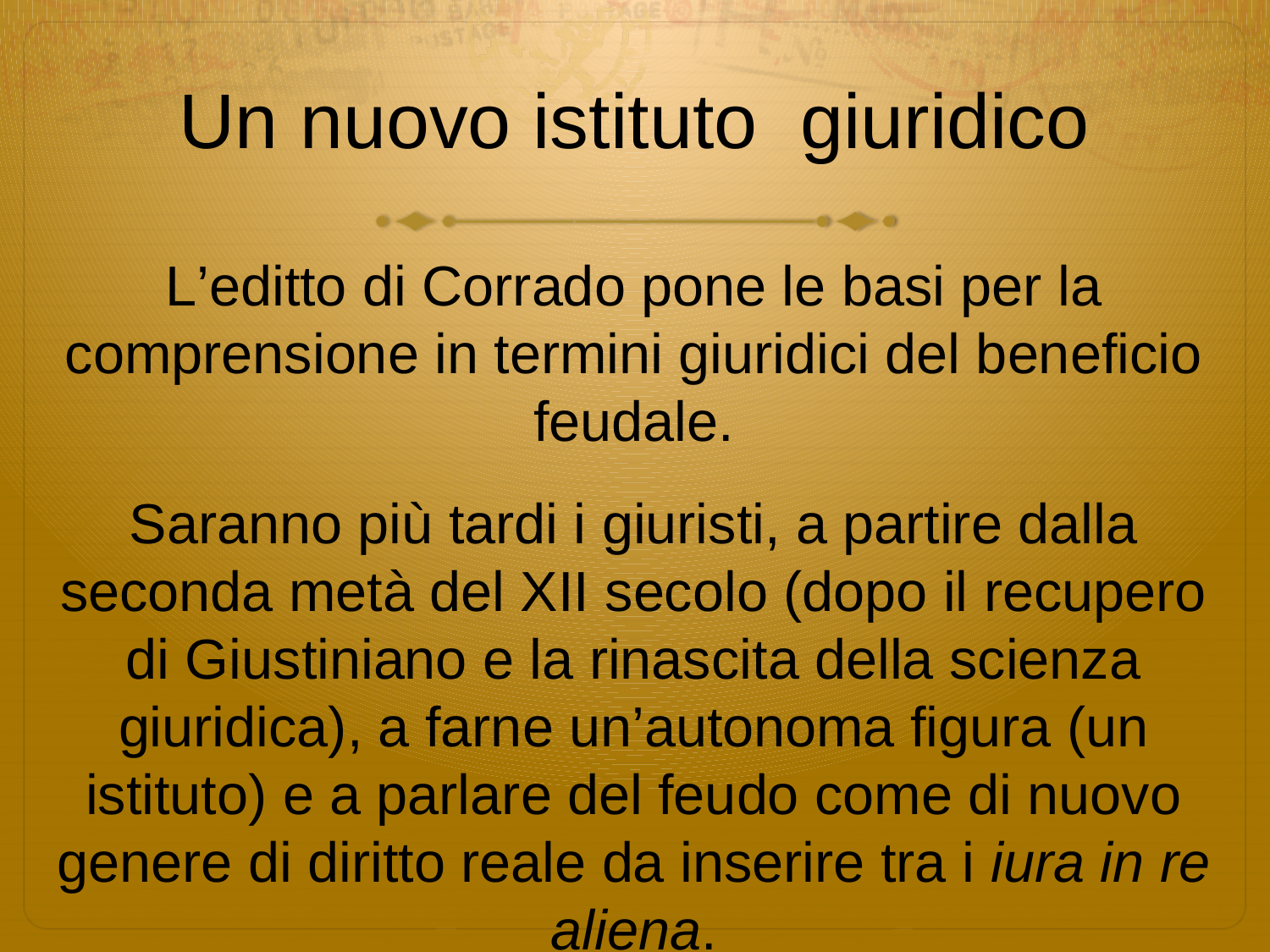

# Un nuovo istituto  giuridico
L’editto di Corrado pone le basi per la comprensione in termini giuridici del beneficio feudale.
Saranno più tardi i giuristi, a partire dalla seconda metà del XII secolo (dopo il recupero di Giustiniano e la rinascita della scienza giuridica), a farne un’autonoma figura (un istituto) e a parlare del feudo come di nuovo genere di diritto reale da inserire tra i iura in re aliena.